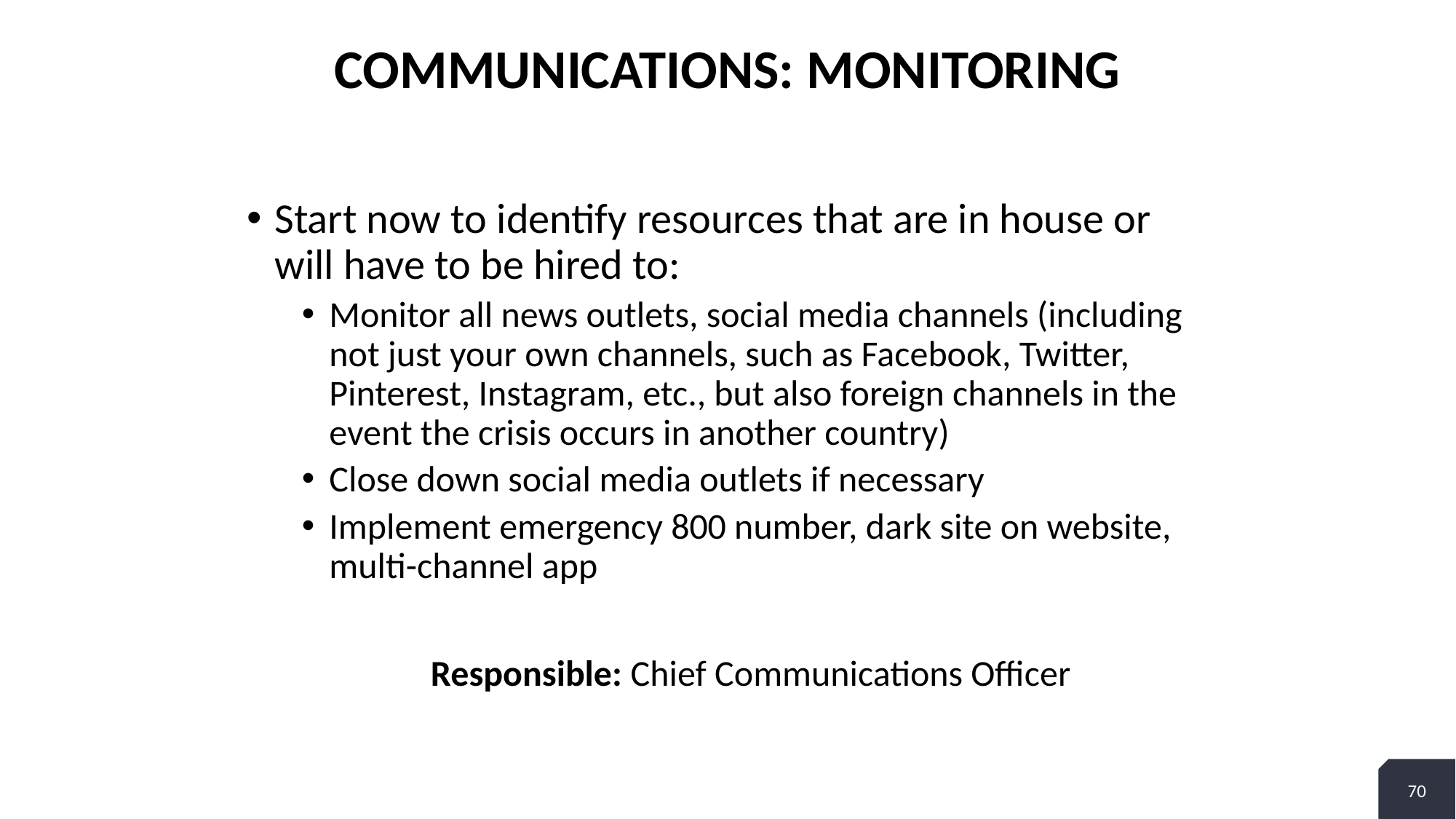

# Communications: Monitoring
Start now to identify resources that are in house or will have to be hired to:
Monitor all news outlets, social media channels (including not just your own channels, such as Facebook, Twitter, Pinterest, Instagram, etc., but also foreign channels in the event the crisis occurs in another country)
Close down social media outlets if necessary
Implement emergency 800 number, dark site on website, multi-channel app

Responsible: Chief Communications Officer

70